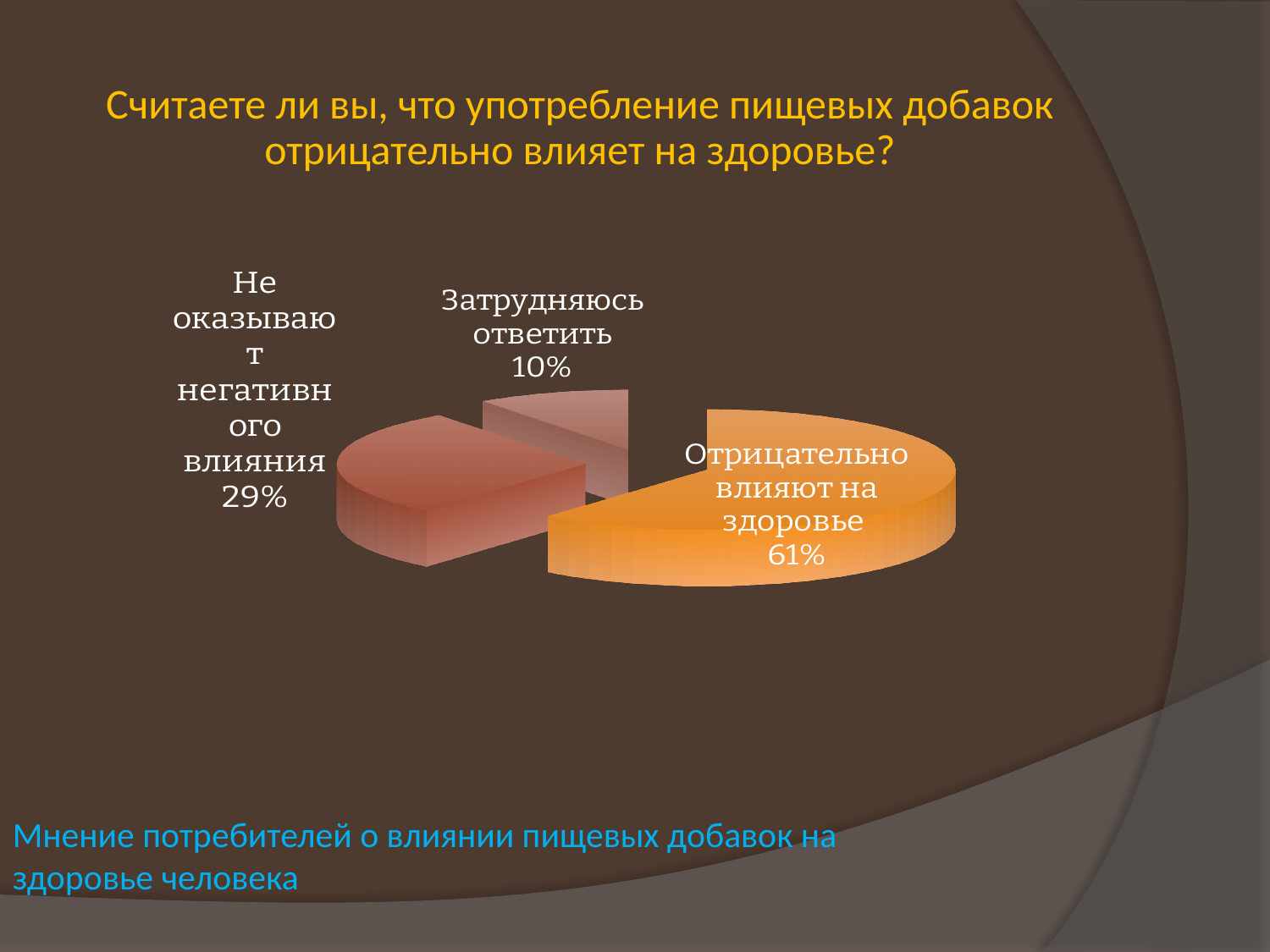

Считаете ли вы, что употребление пищевых добавок отрицательно влияет на здоровье?

[unsupported chart]

Мнение потребителей о влиянии пищевых добавок на здоровье человека